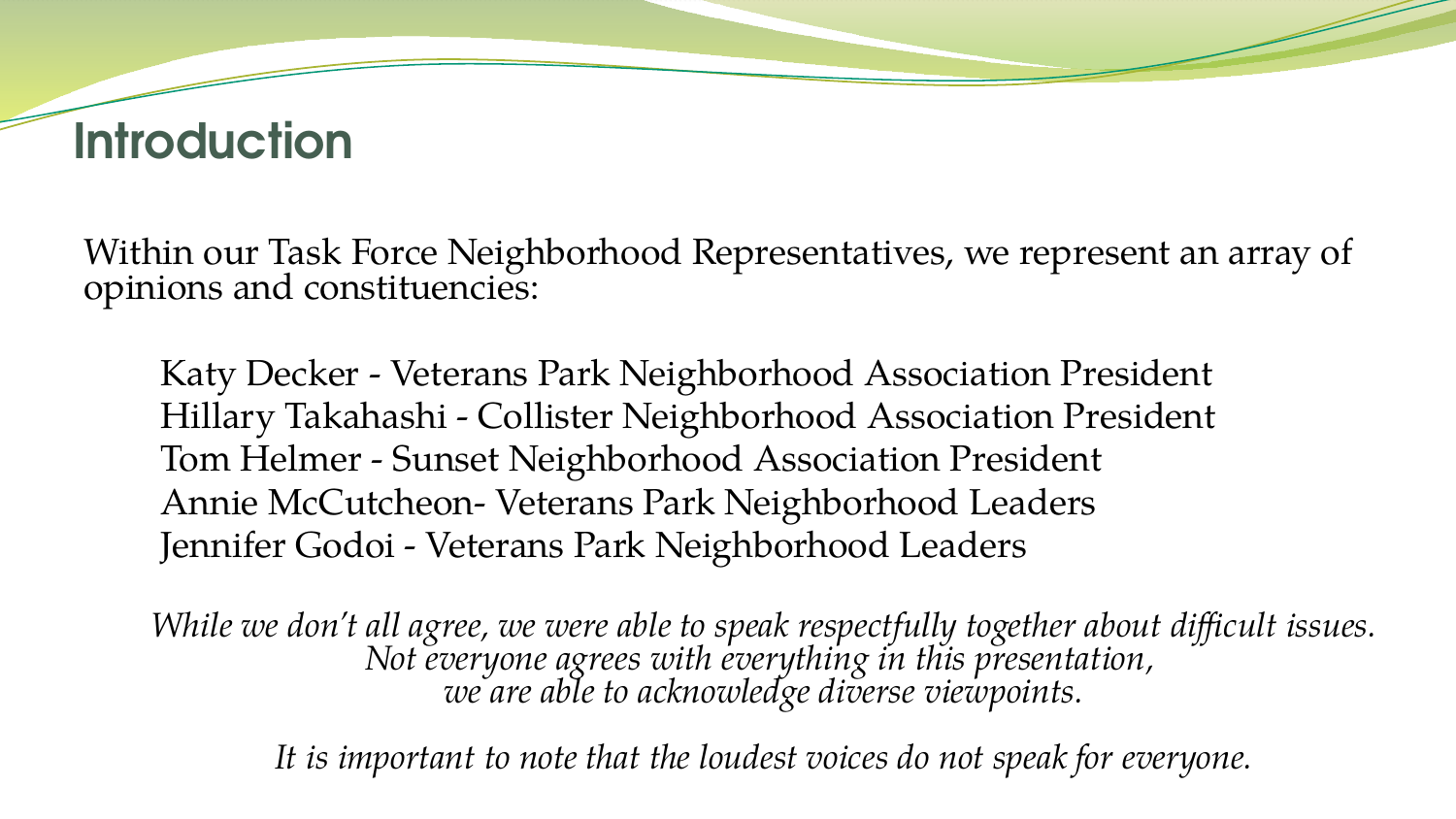

# Introduction
Within our Task Force Neighborhood Representatives, we represent an array of opinions and constituencies:

Katy Decker - Veterans Park Neighborhood Association President
Hillary Takahashi - Collister Neighborhood Association President
Tom Helmer - Sunset Neighborhood Association President
Annie McCutcheon- Veterans Park Neighborhood Leaders
Jennifer Godoi - Veterans Park Neighborhood Leaders

 While we don’t all agree, we were able to speak respectfully together about difficult issues.
Not everyone agrees with everything in this presentation,
we are able to acknowledge diverse viewpoints.

It is important to note that the loudest voices do not speak for everyone.